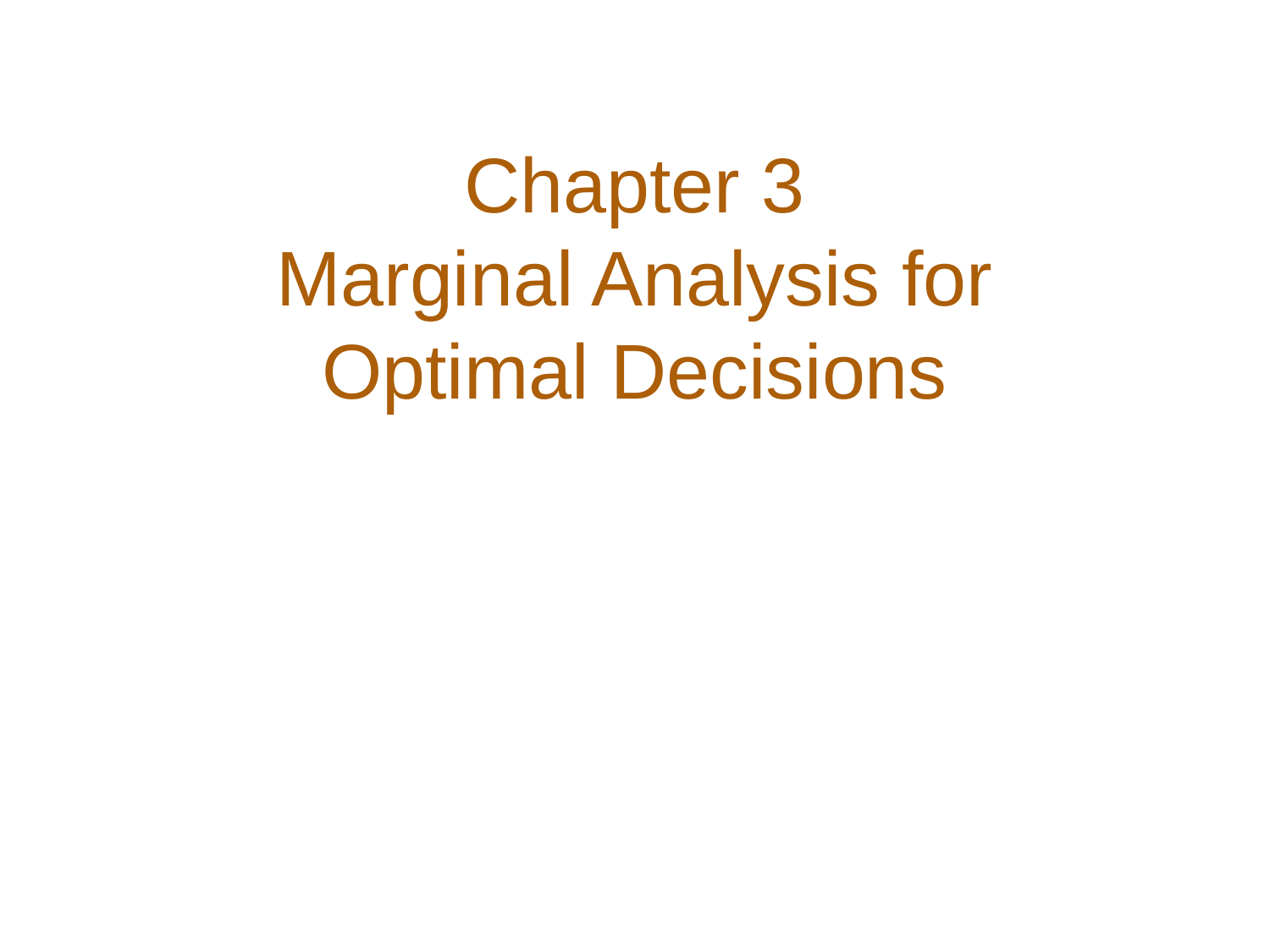

Chapter 3
Marginal Analysis for
Optimal Decisions